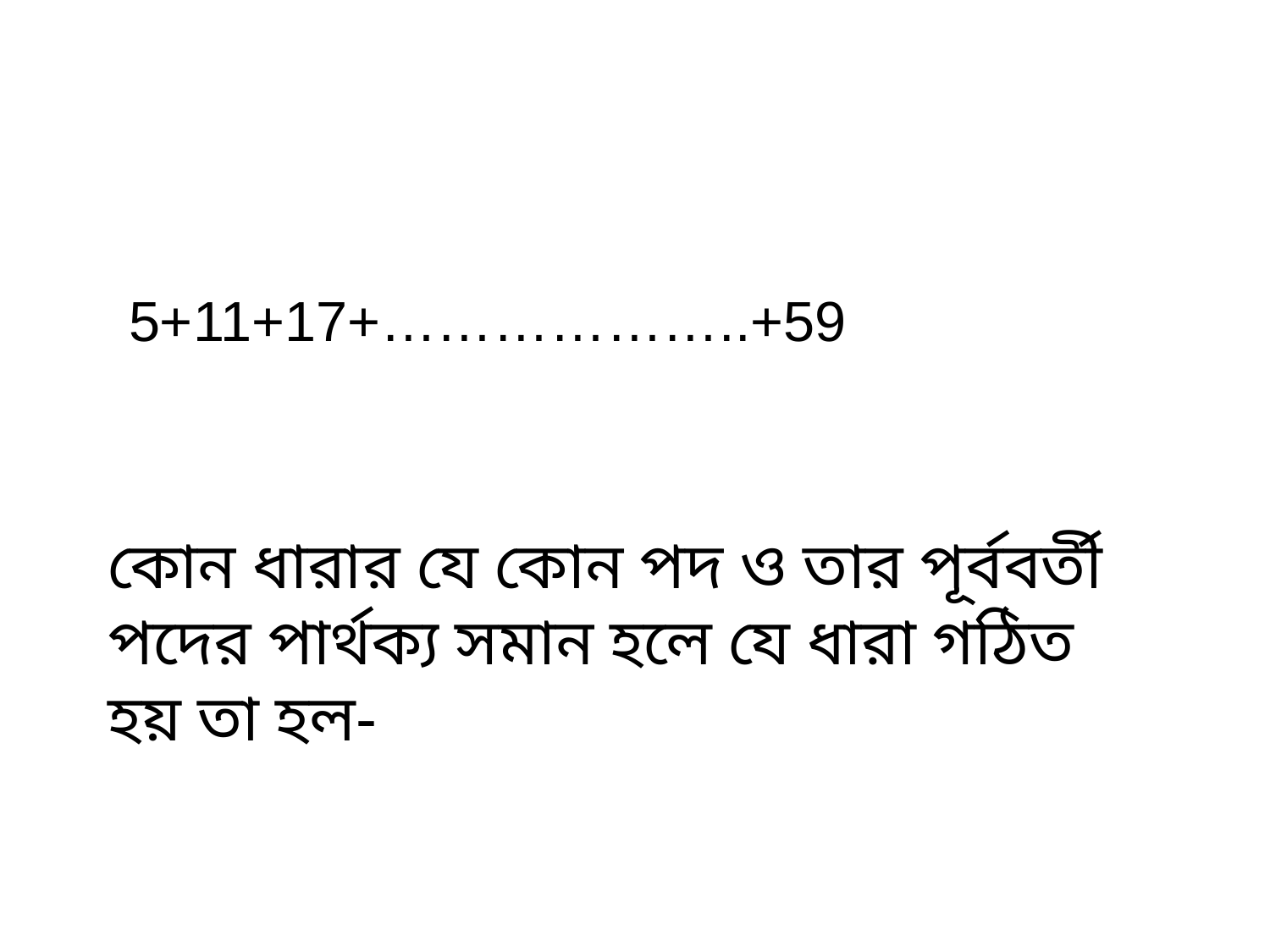

5+11+17+………………..+59

কোন ধারার যে কোন পদ ও তার পূর্ববর্তী পদের পার্থক্য সমান হলে যে ধারা গঠিত হয় তা হল-